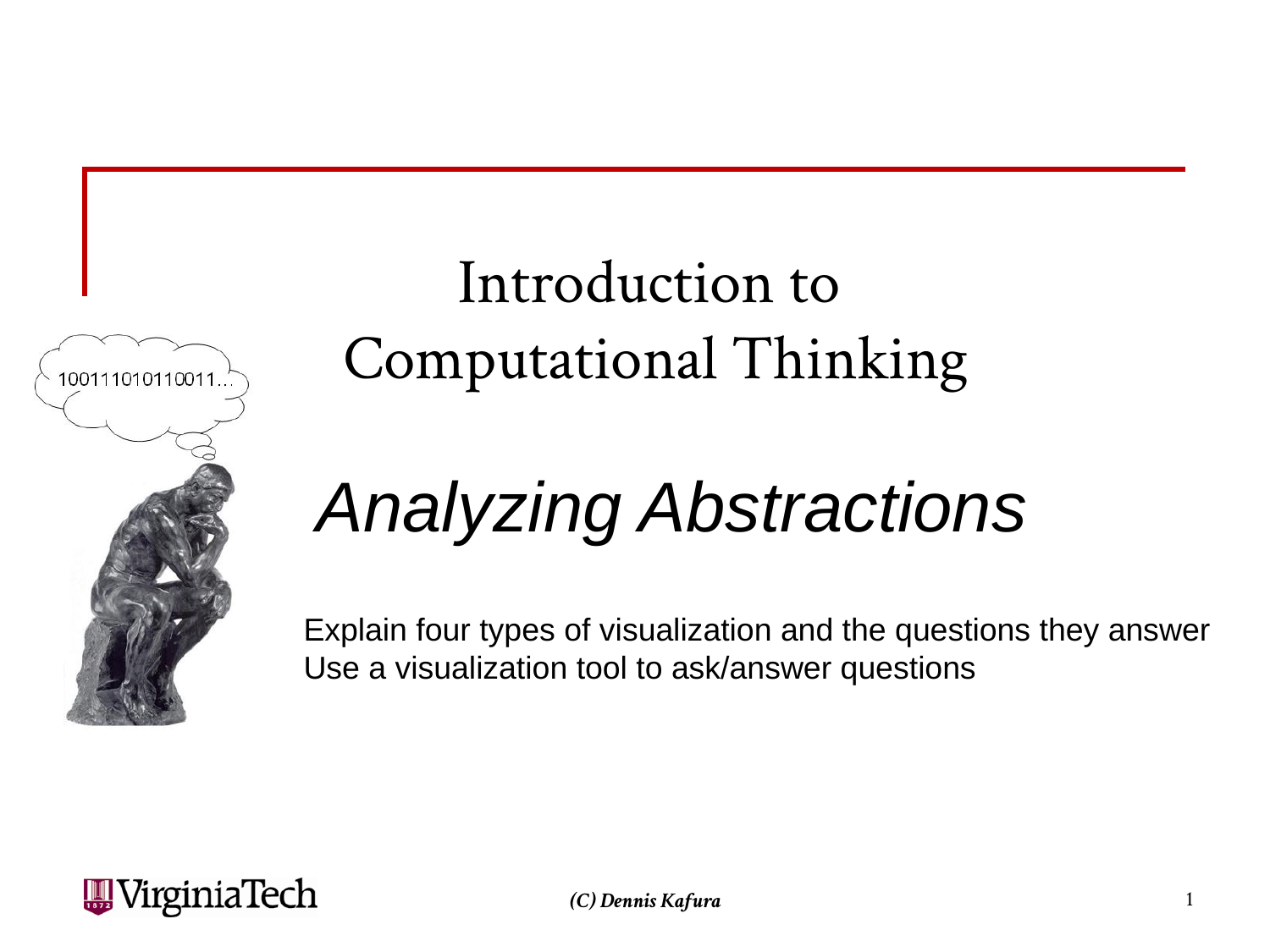

# Introduction to Computational Thinking
Analyzing Abstractions
Explain four types of visualization and the questions they answer
Use a visualization tool to ask/answer questions
1
(C) Dennis Kafura